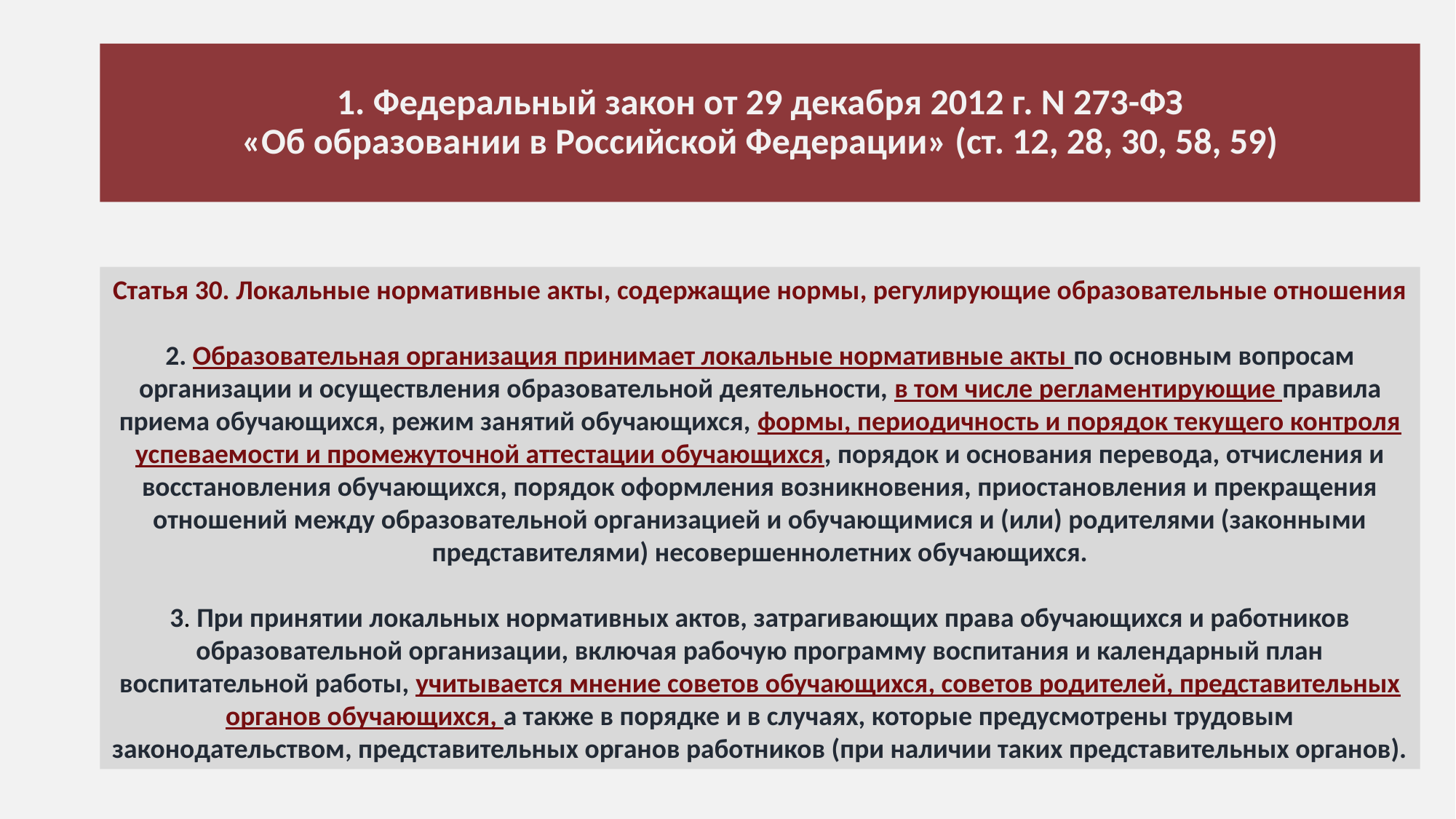

# 1. Федеральный закон от 29 декабря 2012 г. N 273-ФЗ «Об образовании в Российской Федерации» (ст. 12, 28, 30, 58, 59)
Статья 30. Локальные нормативные акты, содержащие нормы, регулирующие образовательные отношения

2. Образовательная организация принимает локальные нормативные акты по основным вопросам организации и осуществления образовательной деятельности, в том числе регламентирующие правила приема обучающихся, режим занятий обучающихся, формы, периодичность и порядок текущего контроля успеваемости и промежуточной аттестации обучающихся, порядок и основания перевода, отчисления и восстановления обучающихся, порядок оформления возникновения, приостановления и прекращения отношений между образовательной организацией и обучающимися и (или) родителями (законными представителями) несовершеннолетних обучающихся.

3. При принятии локальных нормативных актов, затрагивающих права обучающихся и работников образовательной организации, включая рабочую программу воспитания и календарный план воспитательной работы, учитывается мнение советов обучающихся, советов родителей, представительных органов обучающихся, а также в порядке и в случаях, которые предусмотрены трудовым законодательством, представительных органов работников (при наличии таких представительных органов).